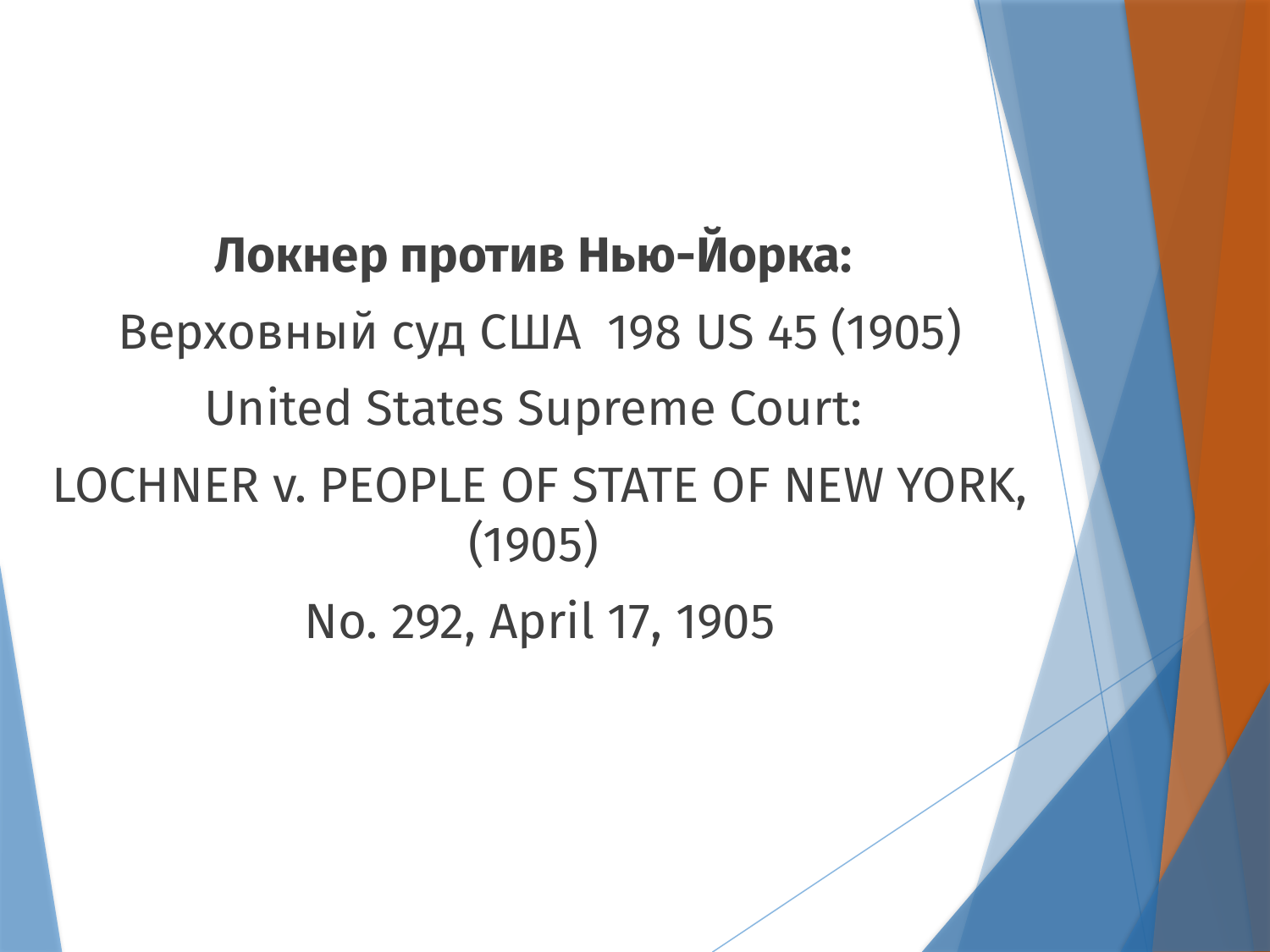

Локнер против Нью-Йорка:
Верховный суд США  198 US 45 (1905)
United States Supreme Court:
LOCHNER v. PEOPLE OF STATE OF NEW YORK, (1905)
No. 292, April 17, 1905